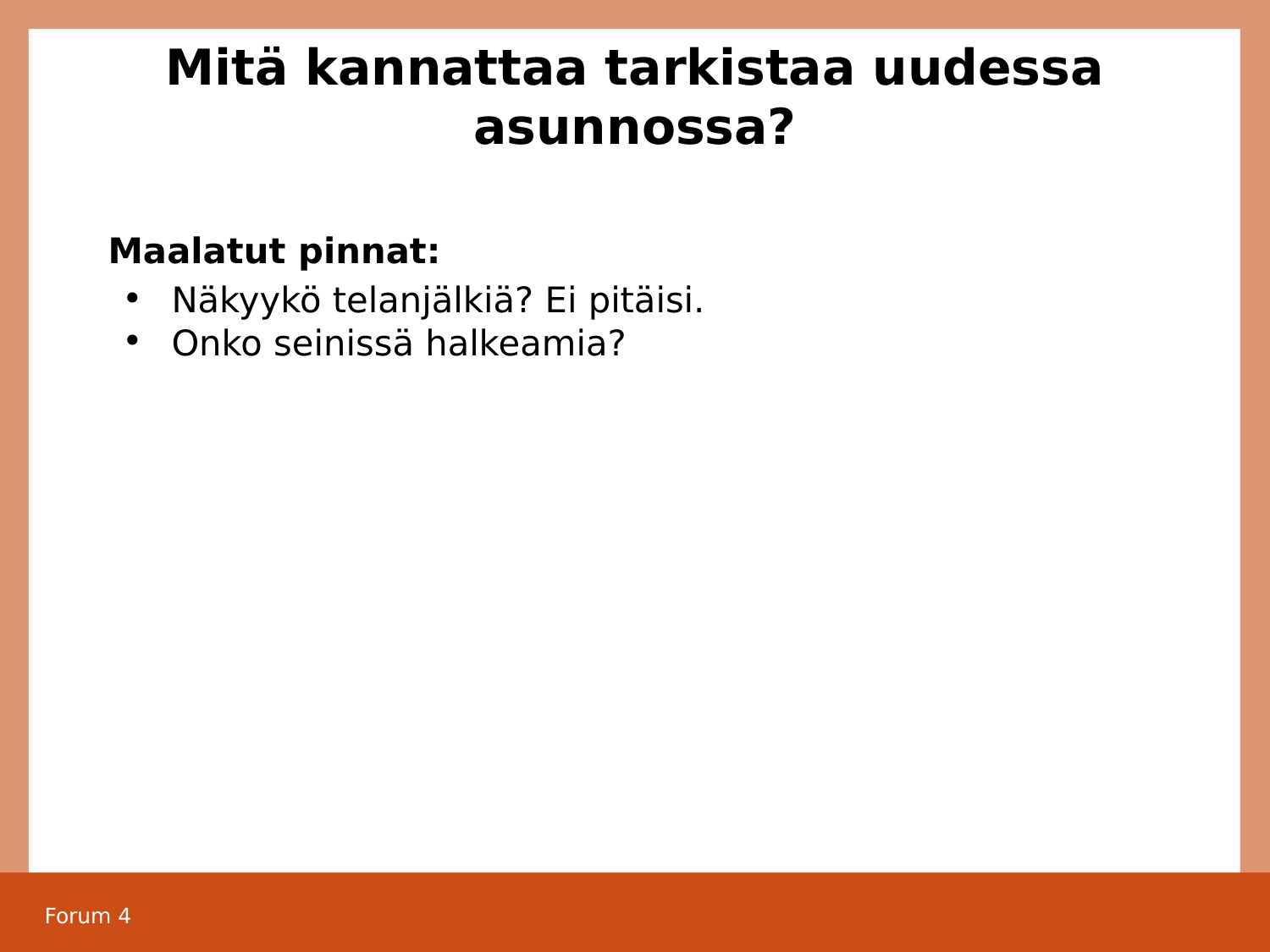

# Mitä kannattaa tarkistaa uudessa asunnossa?
Maalatut pinnat:
Näkyykö telanjälkiä? Ei pitäisi.
Onko seinissä halkeamia?